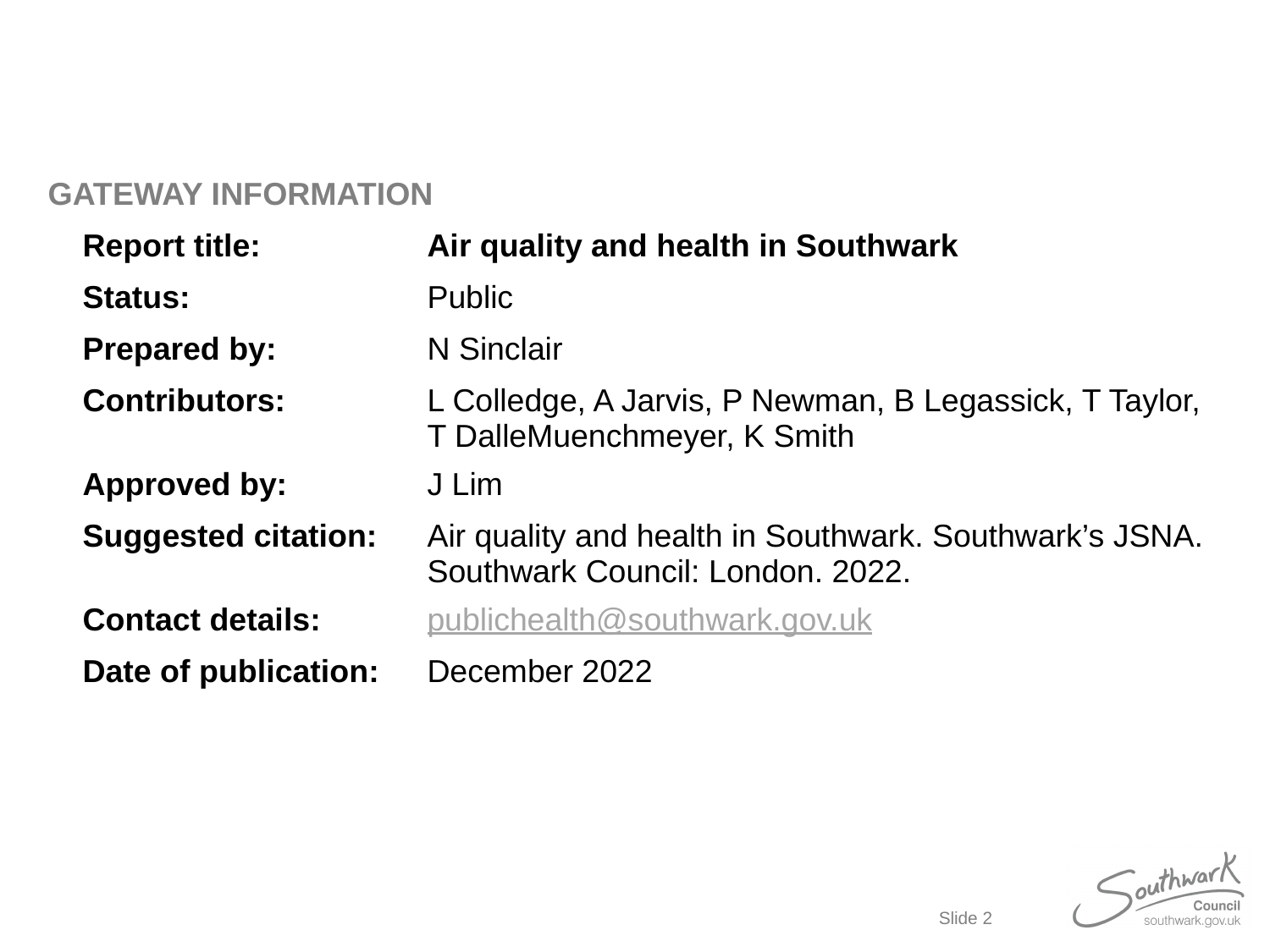

GATEWAY INFORMATION

| Report title: | Air quality and health in Southwark |
| --- | --- |
| Status: | Public |
| Prepared by: | N Sinclair |
| Contributors: | L Colledge, A Jarvis, P Newman, B Legassick, T Taylor, T DalleMuenchmeyer, K Smith |
| Approved by: | J Lim |
| Suggested citation: | Air quality and health in Southwark. Southwark’s JSNA. Southwark Council: London. 2022. |
| Contact details: | publichealth@southwark.gov.uk |
| Date of publication: | December 2022 |
|  |  |